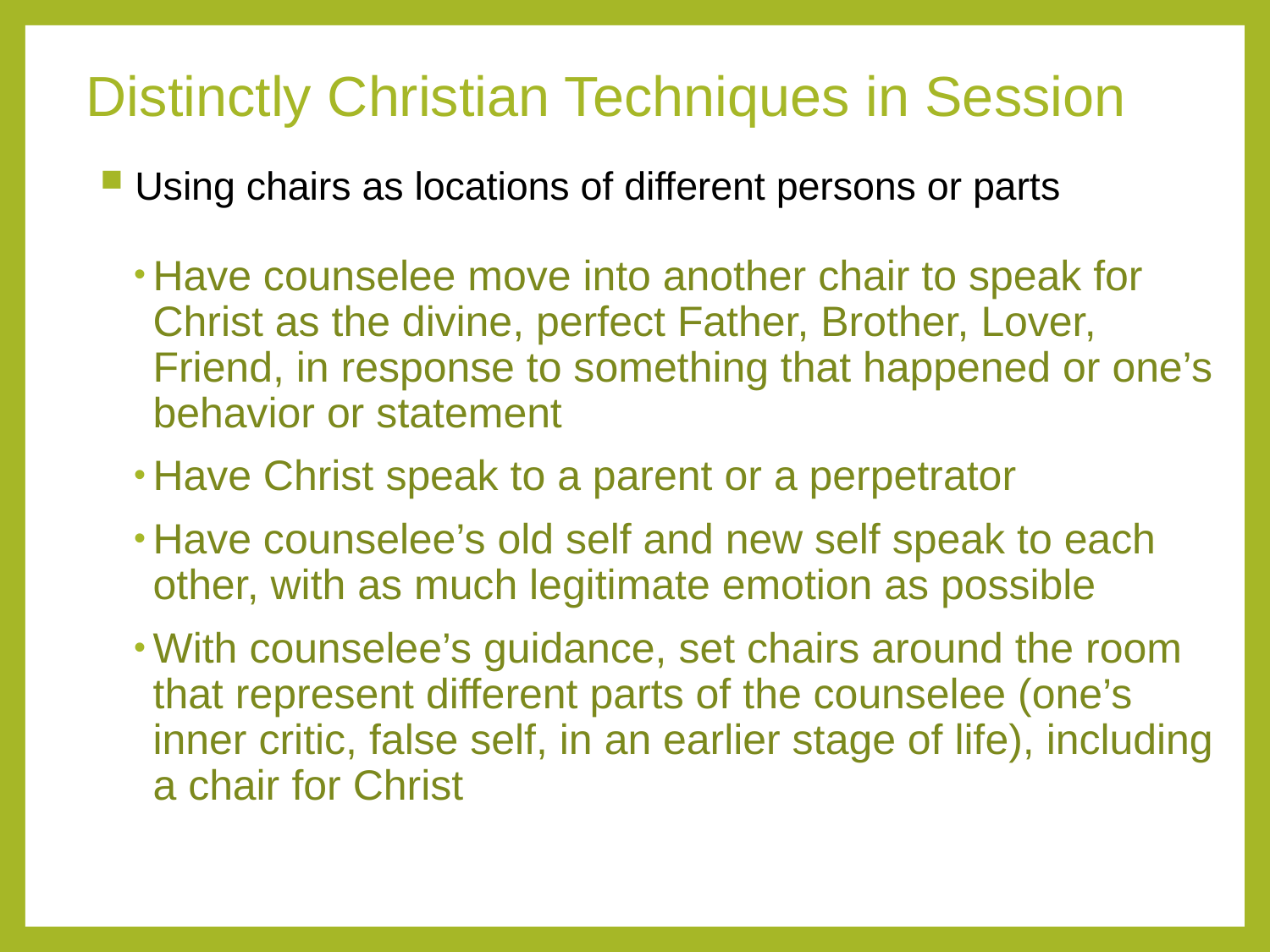

# Distinctly Christian Techniques in Session
Using chairs as locations of different persons or parts
Have counselee move into another chair to speak for Christ as the divine, perfect Father, Brother, Lover, Friend, in response to something that happened or one’s behavior or statement
Have Christ speak to a parent or a perpetrator
Have counselee’s old self and new self speak to each other, with as much legitimate emotion as possible
With counselee’s guidance, set chairs around the room that represent different parts of the counselee (one’s inner critic, false self, in an earlier stage of life), including a chair for Christ